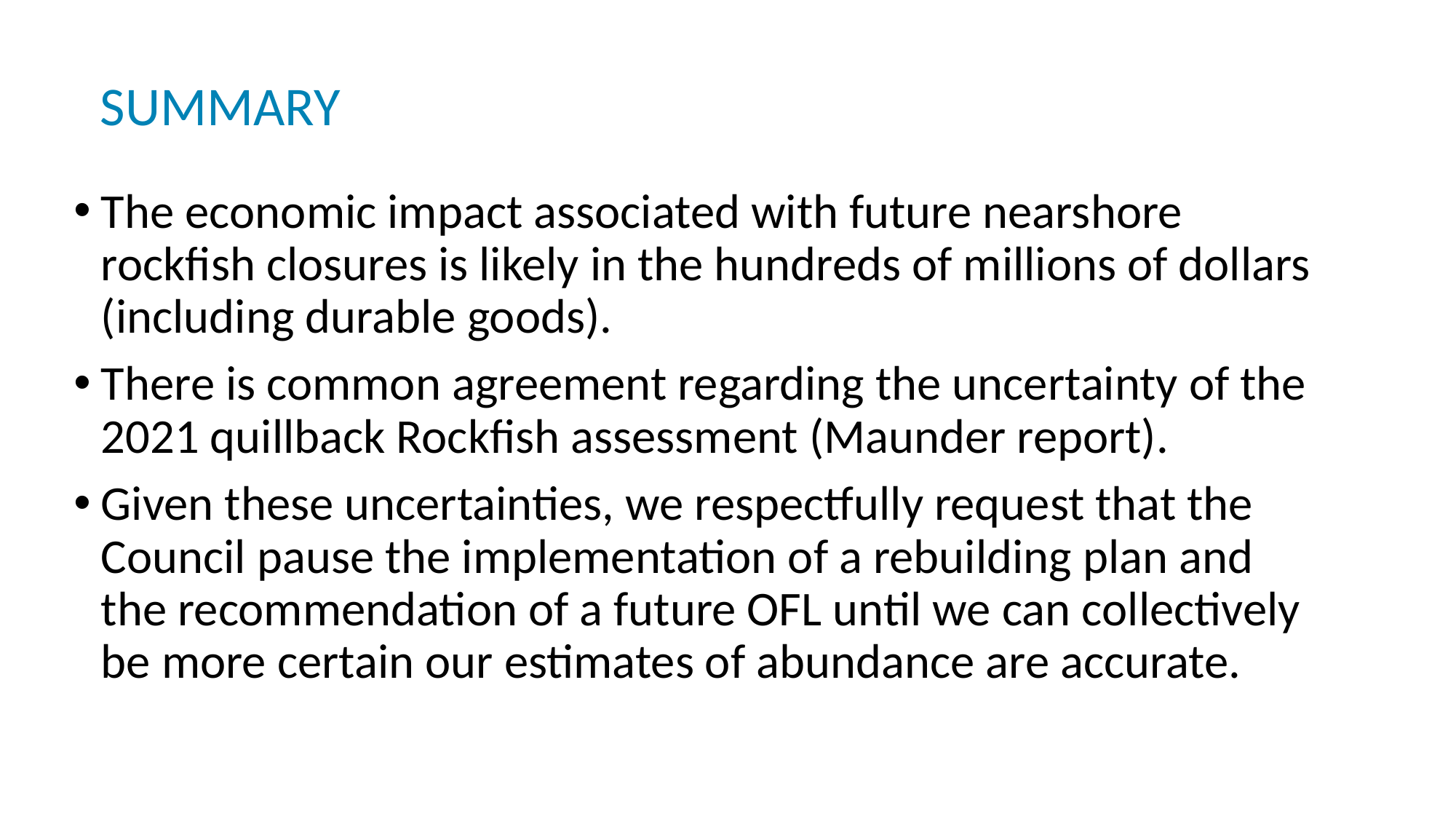

SUMMARY
The economic impact associated with future nearshore rockfish closures is likely in the hundreds of millions of dollars (including durable goods).
There is common agreement regarding the uncertainty of the 2021 quillback Rockfish assessment (Maunder report).
Given these uncertainties, we respectfully request that the Council pause the implementation of a rebuilding plan and the recommendation of a future OFL until we can collectively be more certain our estimates of abundance are accurate.